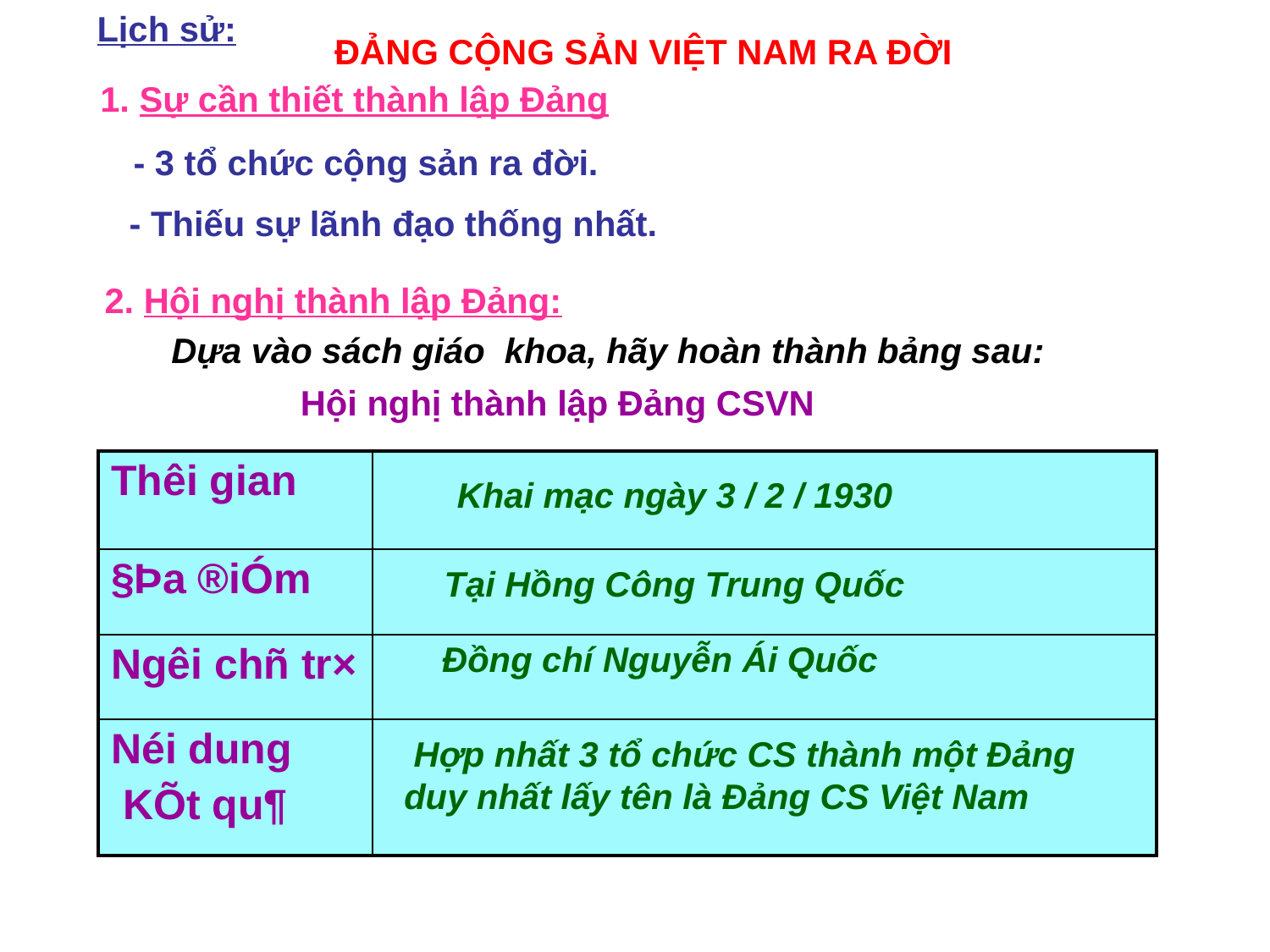

Lịch sử:
1. Sự cần thiết thành lập Đảng
- 3 tổ chức cộng sản ra đời.
- Thiếu sự lãnh đạo thống nhất.
ĐẢNG CỘNG SẢN VIỆT NAM RA ĐỜI
2. Hội nghị thành lập Đảng:
Dựa vào sách giáo  khoa, hãy hoàn thành bảng sau:
Hội nghị thành lập Đảng CSVN
| Thêi gian |  |
| --- | --- |
| §Þa ®iÓm |  |
| Ng­êi chñ tr× |  |
| Néi dung KÕt qu¶ |  |
Khai mạc ngày 3 / 2 / 1930
Tại Hồng Công Trung Quốc
 Đồng chí Nguyễn Ái Quốc
 Hợp nhất 3 tổ chức CS thành một Đảng   duy nhất lấy tên là Đảng CS Việt Nam